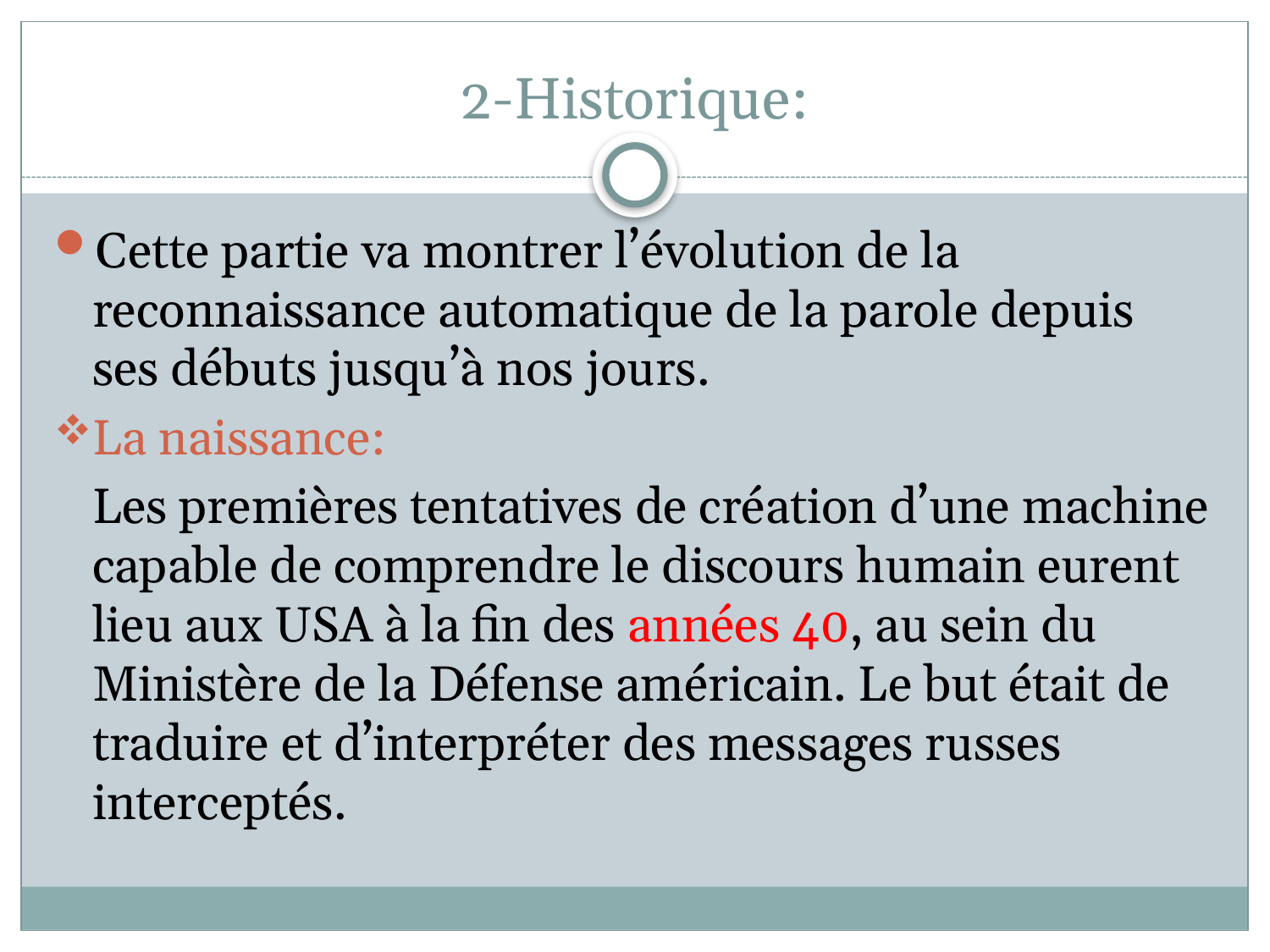

# 2-Historique:
Cette partie va montrer l’évolution de la reconnaissance automatique de la parole depuis ses débuts jusqu’à nos jours.
La naissance:
	Les premières tentatives de création d’une machine capable de comprendre le discours humain eurent lieu aux USA à la fin des années 40, au sein du Ministère de la Défense américain. Le but était de traduire et d’interpréter des messages russes interceptés.